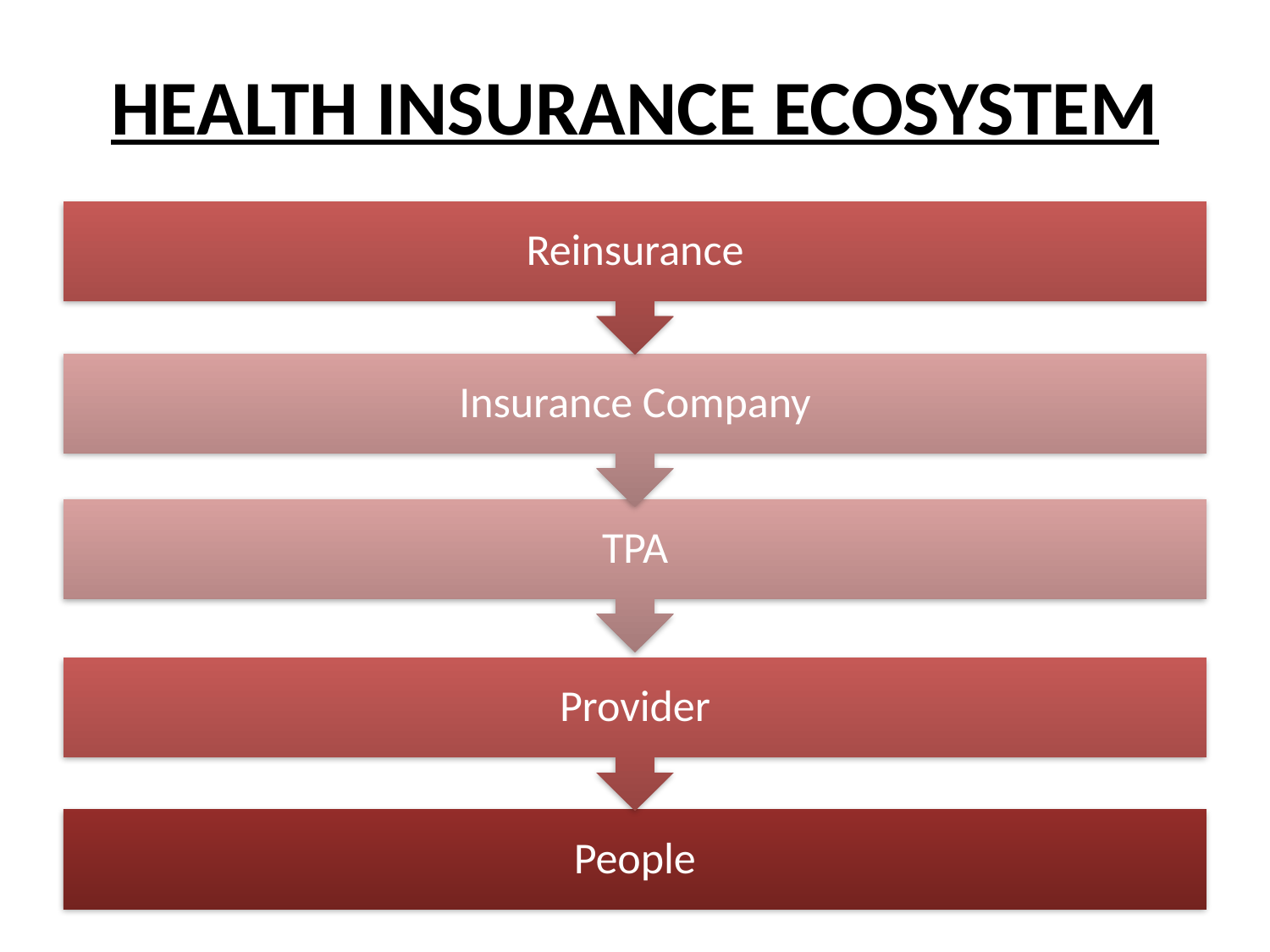

# HEALTH INSURANCE ECOSYSTEM
People
Provider
TPA
Insurance Company
Reinsurance